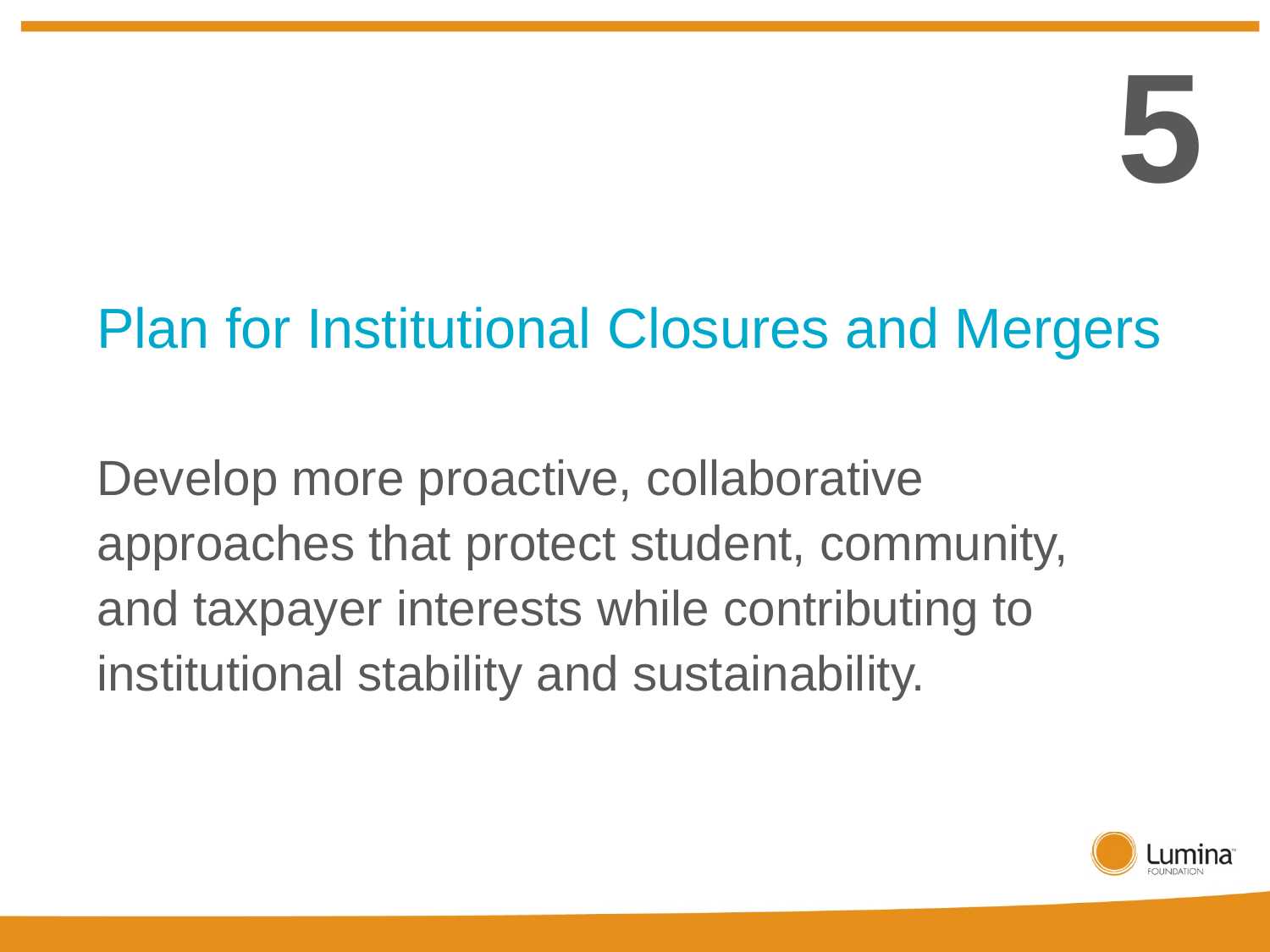

5
Plan for Institutional Closures and Mergers
Develop more proactive, collaborative approaches that protect student, community, and taxpayer interests while contributing to institutional stability and sustainability.